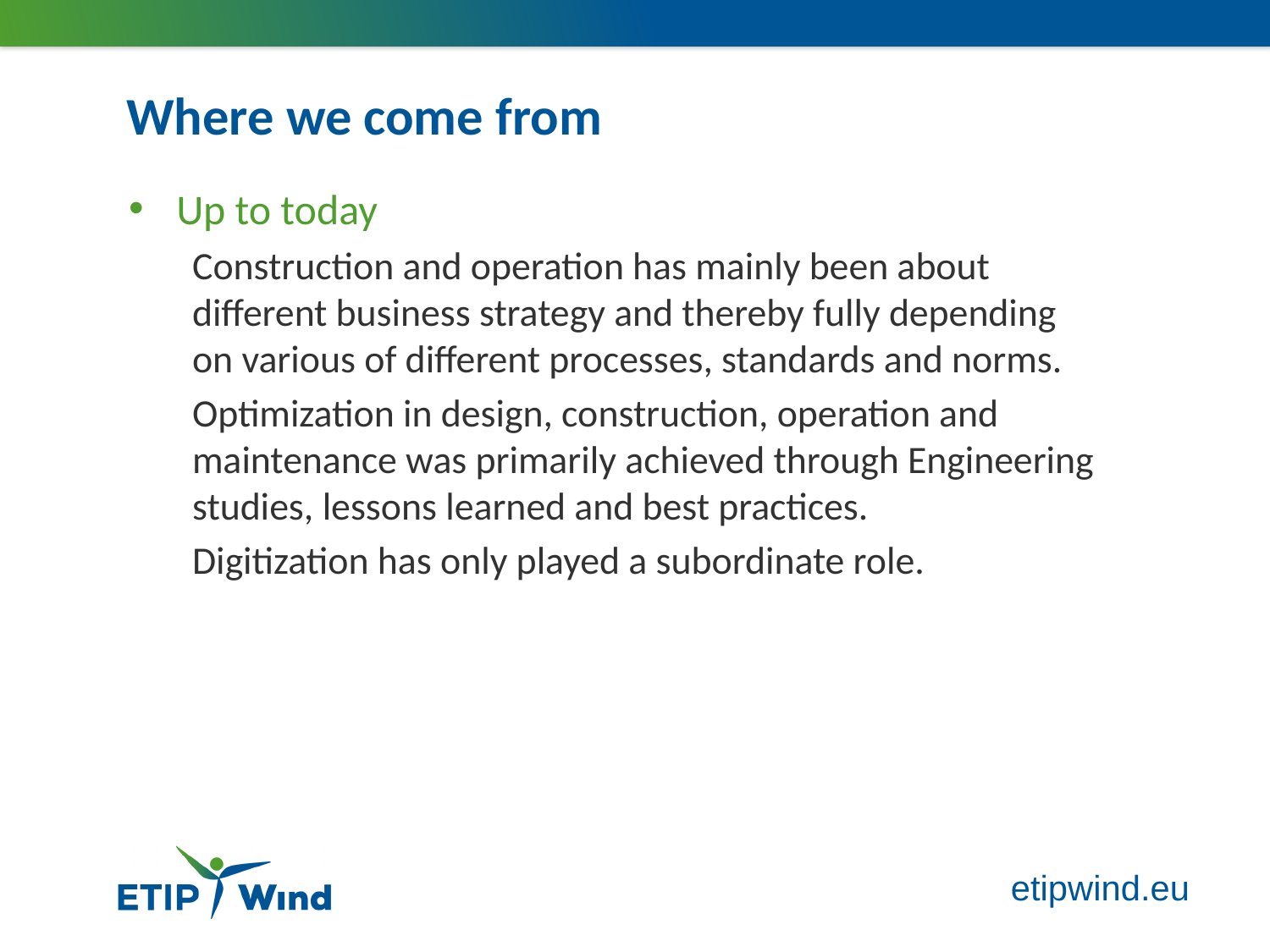

# Where we come from
Up to today
Construction and operation has mainly been about different business strategy and thereby fully depending on various of different processes, standards and norms.
Optimization in design, construction, operation and maintenance was primarily achieved through Engineering studies, lessons learned and best practices.
Digitization has only played a subordinate role.